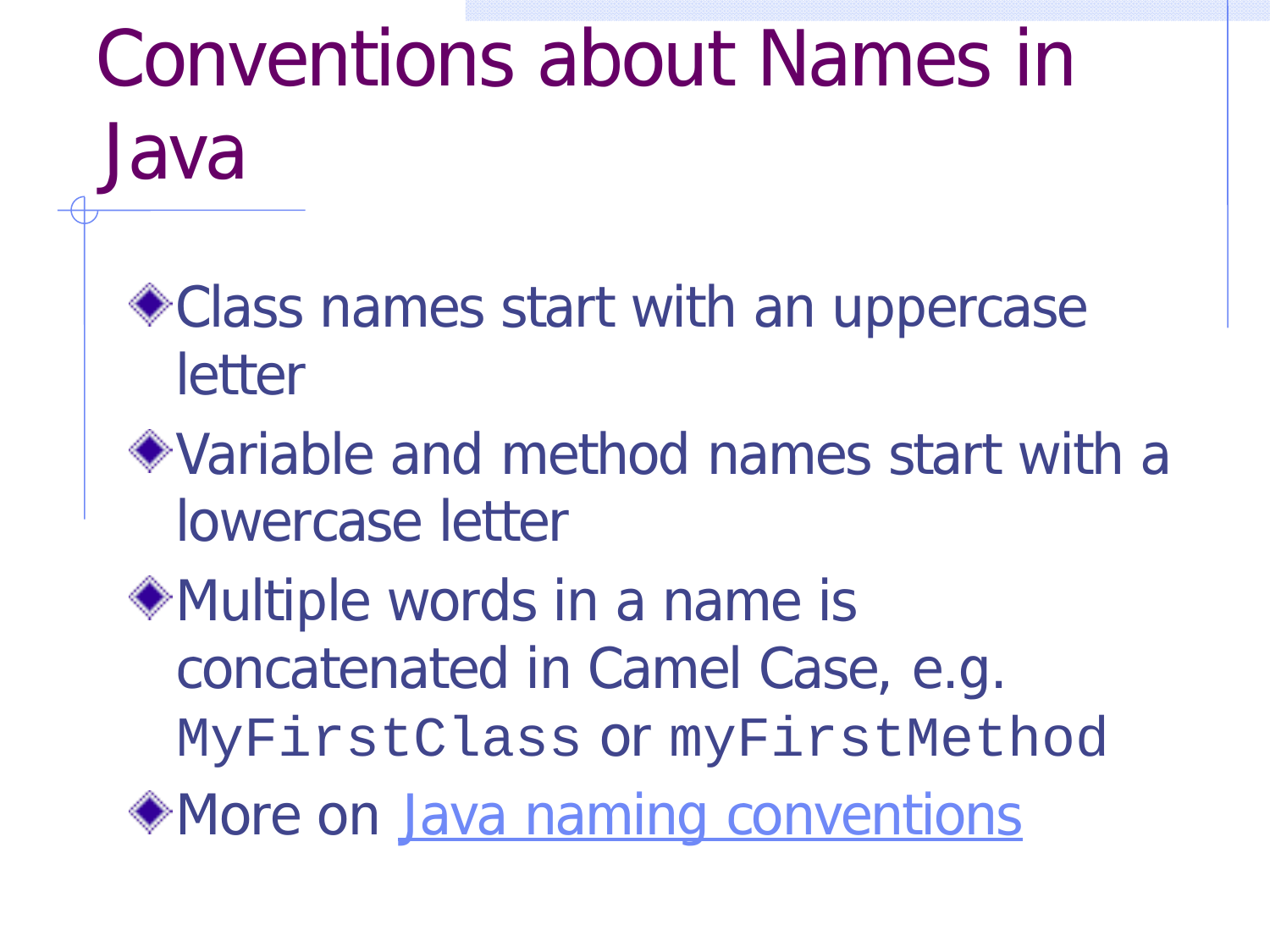

# Conventions about Names in Java
Class names start with an uppercase letter
Variable and method names start with a lowercase letter
Multiple words in a name is concatenated in Camel Case, e.g. MyFirstClass or myFirstMethod
More on Java naming conventions